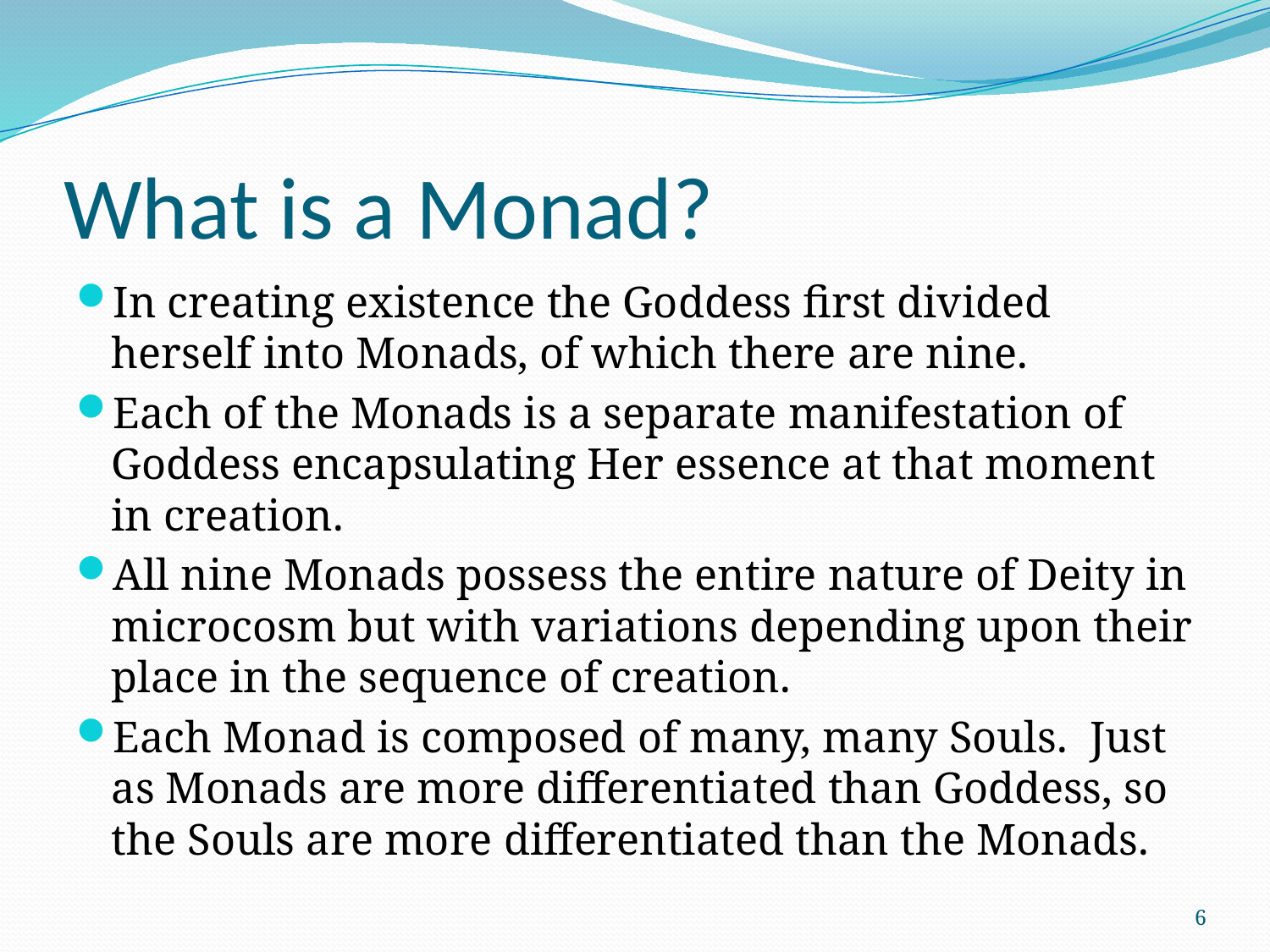

# What is a Monad?
In creating existence the Goddess first divided herself into Monads, of which there are nine.
Each of the Monads is a separate manifestation of Goddess encapsulating Her essence at that moment in creation.
All nine Monads possess the entire nature of Deity in microcosm but with variations depending upon their place in the sequence of creation.
Each Monad is composed of many, many Souls.  Just as Monads are more differentiated than Goddess, so the Souls are more differentiated than the Monads.
6